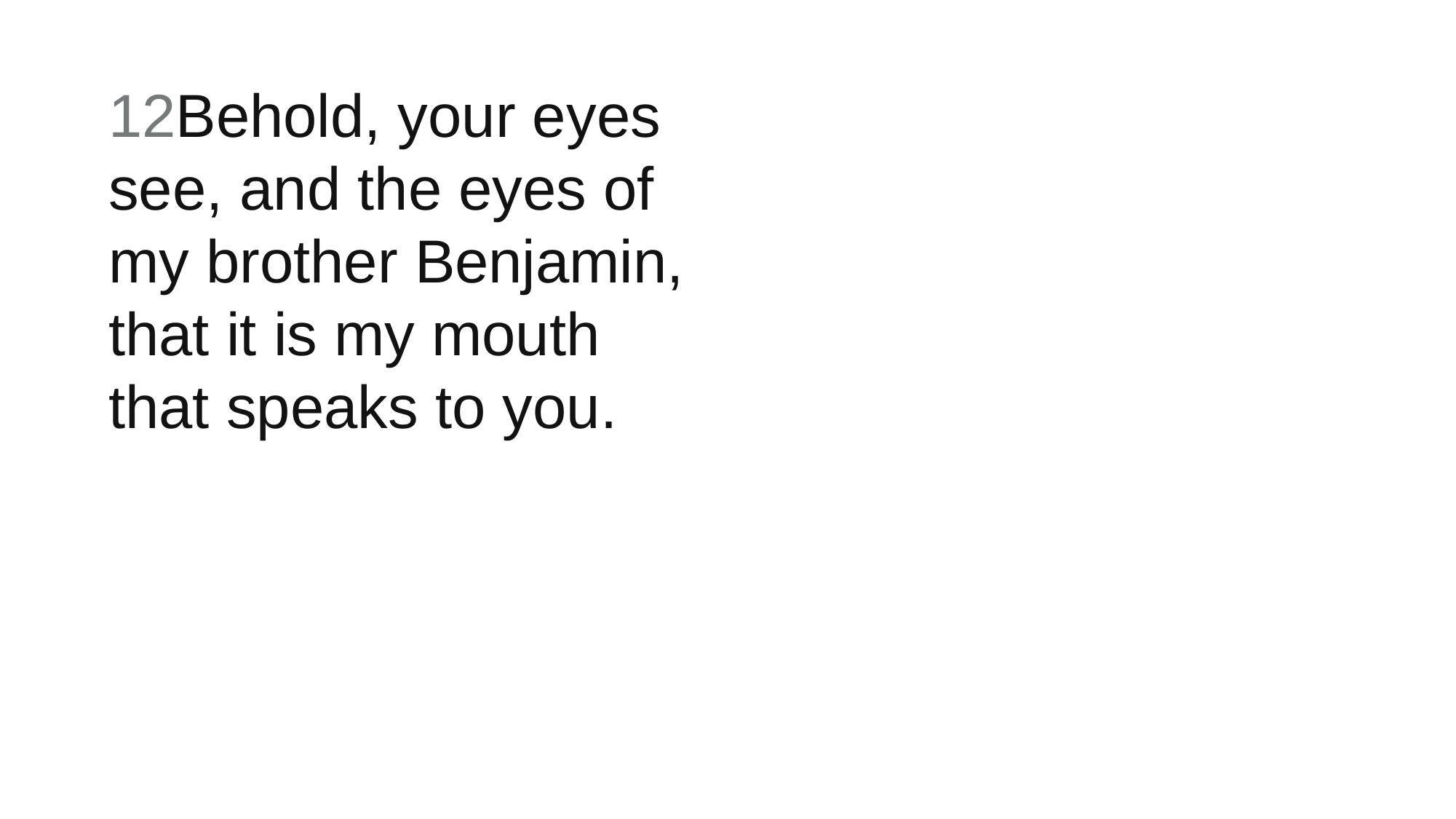

12Behold, your eyes see, and the eyes of my brother Benjamin, that it is my mouth that speaks to you.